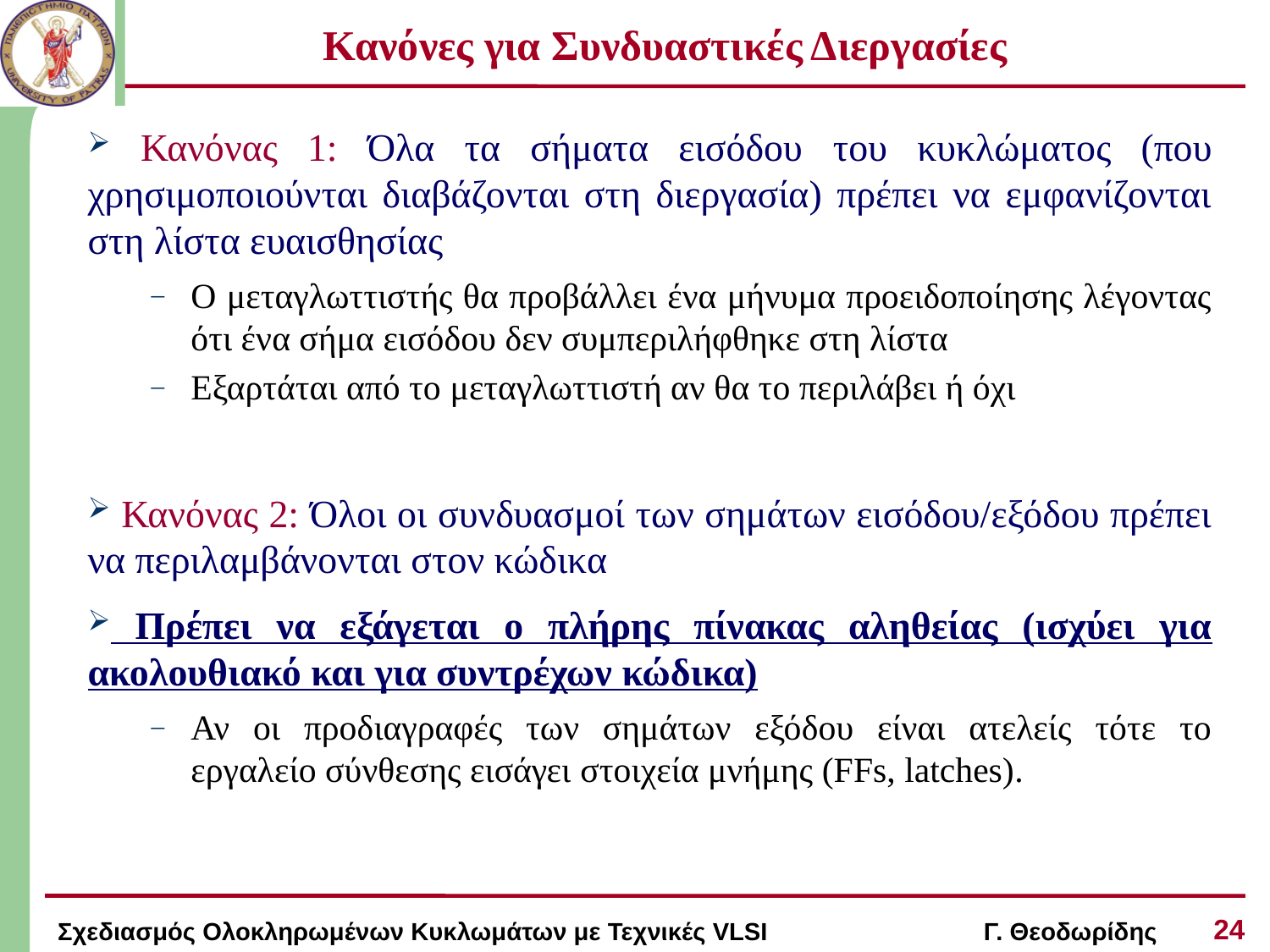

# Κανόνες για Συνδυαστικές Διεργασίες
 Κανόνας 1: Όλα τα σήματα εισόδου του κυκλώματος (που χρησιμοποιούνται διαβάζονται στη διεργασία) πρέπει να εμφανίζονται στη λίστα ευαισθησίας
Ο μεταγλωττιστής θα προβάλλει ένα μήνυμα προειδοποίησης λέγοντας ότι ένα σήμα εισόδου δεν συμπεριλήφθηκε στη λίστα
Εξαρτάται από το μεταγλωττιστή αν θα το περιλάβει ή όχι

 Κανόνας 2: Όλοι οι συνδυασμοί των σημάτων εισόδου/εξόδου πρέπει να περιλαμβάνονται στον κώδικα
 Πρέπει να εξάγεται ο πλήρης πίνακας αληθείας (ισχύει για ακολουθιακό και για συντρέχων κώδικα)
Αν οι προδιαγραφές των σημάτων εξόδου είναι ατελείς τότε το εργαλείο σύνθεσης εισάγει στοιχεία μνήμης (FFs, latches).
24
Σχεδιασμός Ολοκληρωμένων Κυκλωμάτων με Τεχνικές VLSI                               Γ. Θεοδωρίδης